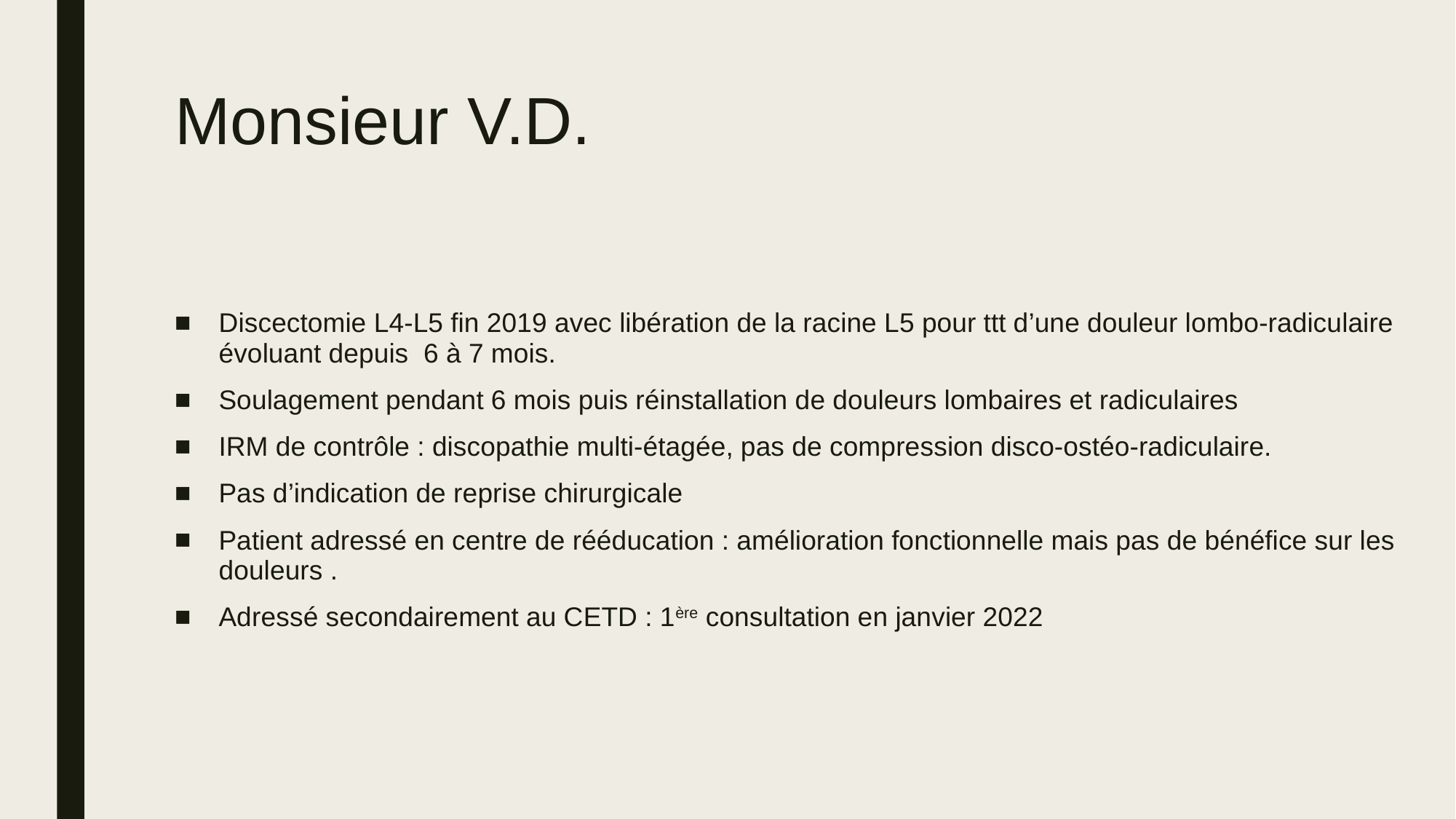

# Monsieur V.D.
Discectomie L4-L5 fin 2019 avec libération de la racine L5 pour ttt d’une douleur lombo-radiculaire évoluant depuis  6 à 7 mois.
Soulagement pendant 6 mois puis réinstallation de douleurs lombaires et radiculaires
IRM de contrôle : discopathie multi-étagée, pas de compression disco-ostéo-radiculaire.
Pas d’indication de reprise chirurgicale
Patient adressé en centre de rééducation : amélioration fonctionnelle mais pas de bénéfice sur les douleurs .
Adressé secondairement au CETD : 1ère consultation en janvier 2022